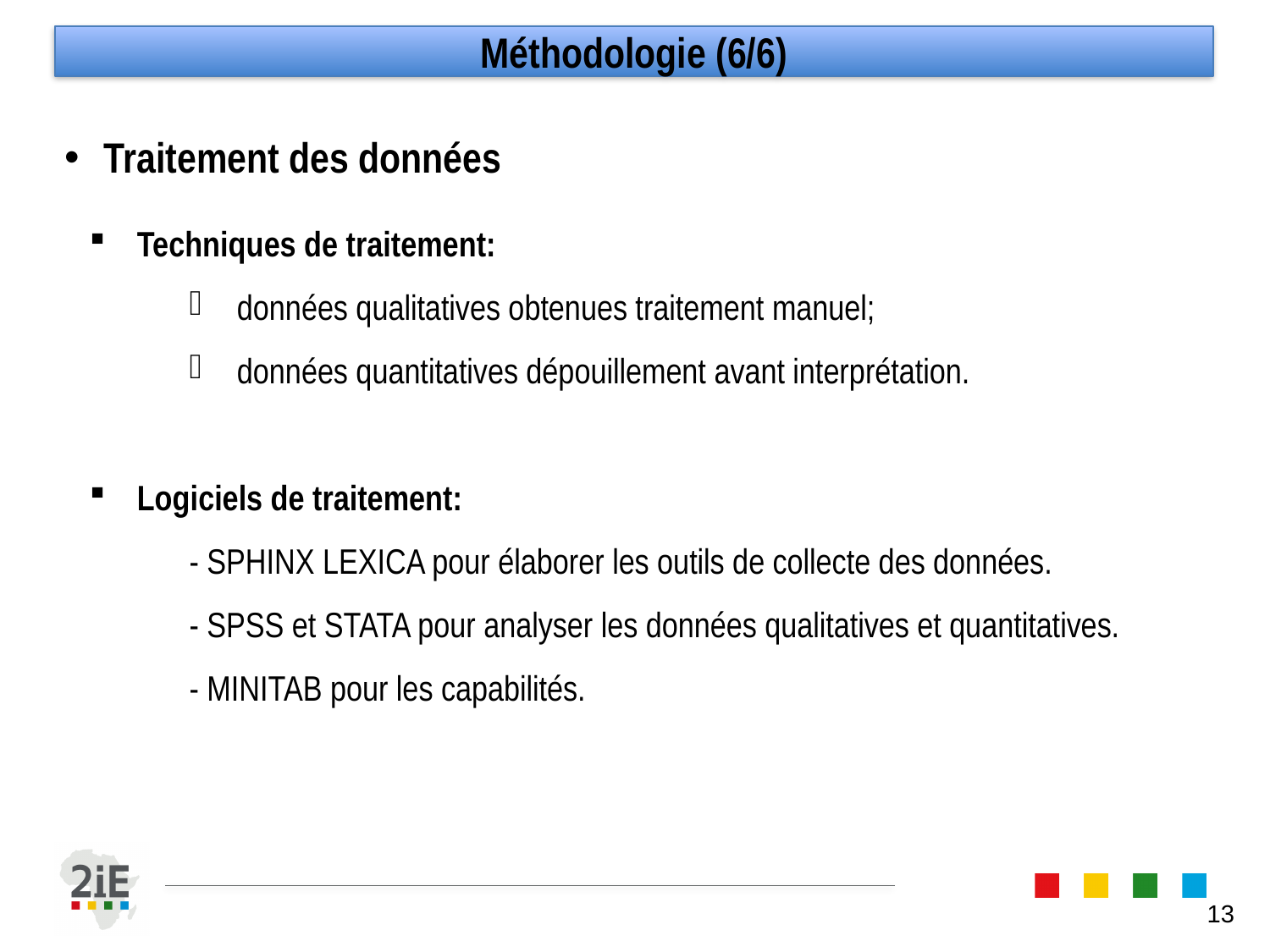

Méthodologie (6/6)
Traitement des données
Techniques de traitement:
données qualitatives obtenues traitement manuel;
données quantitatives dépouillement avant interprétation.

Logiciels de traitement:
- SPHINX LEXICA pour élaborer les outils de collecte des données.
- SPSS et STATA pour analyser les données qualitatives et quantitatives.
- MINITAB pour les capabilités.
13